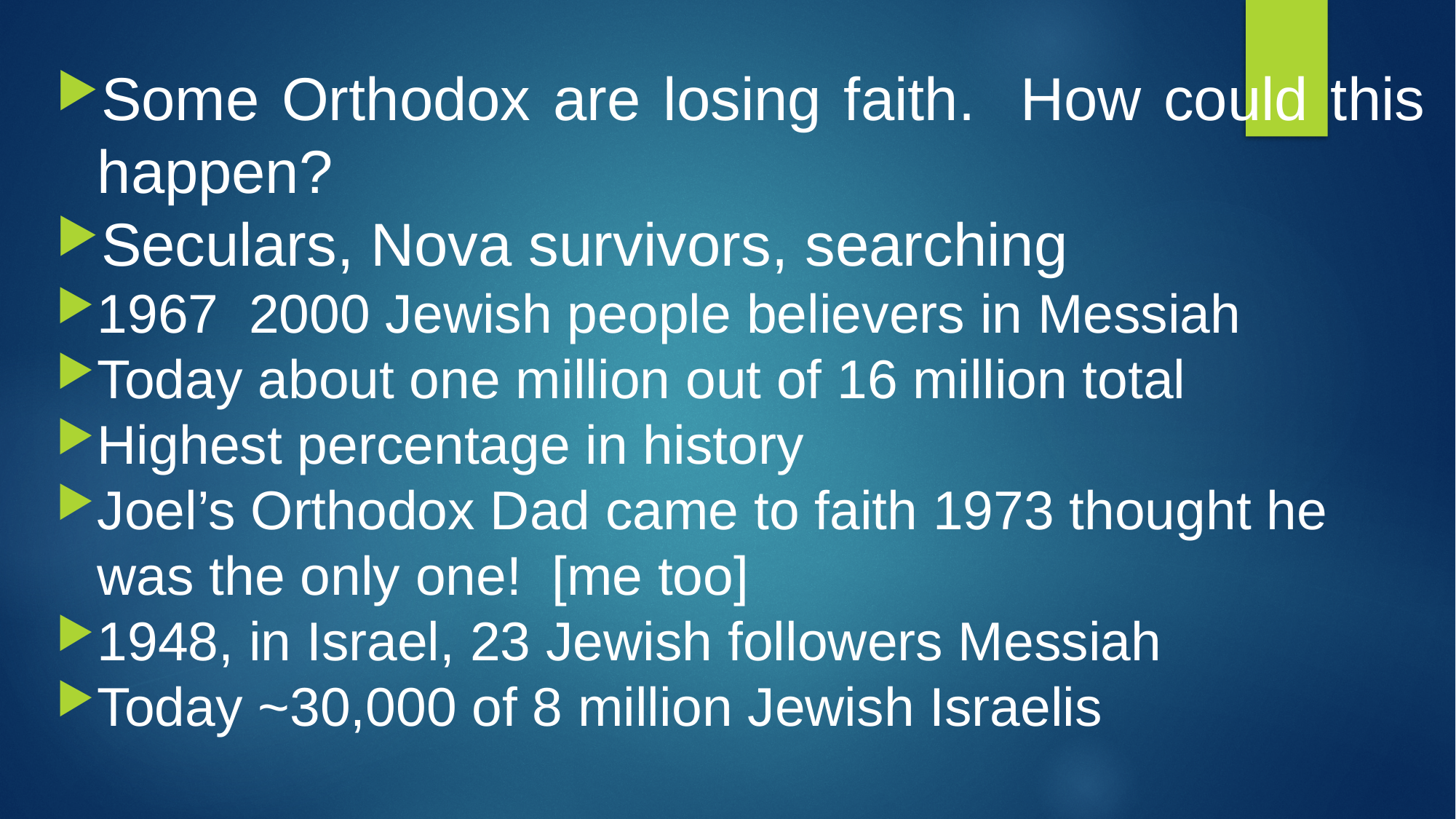

Some Orthodox are losing faith.  How could this happen?
Seculars, Nova survivors, searching
1967  2000 Jewish people believers in Messiah
Today about one million out of 16 million total
Highest percentage in history
Joel’s Orthodox Dad came to faith 1973 thought he was the only one!  [me too]
1948, in Israel, 23 Jewish followers Messiah
Today ~30,000 of 8 million Jewish Israelis